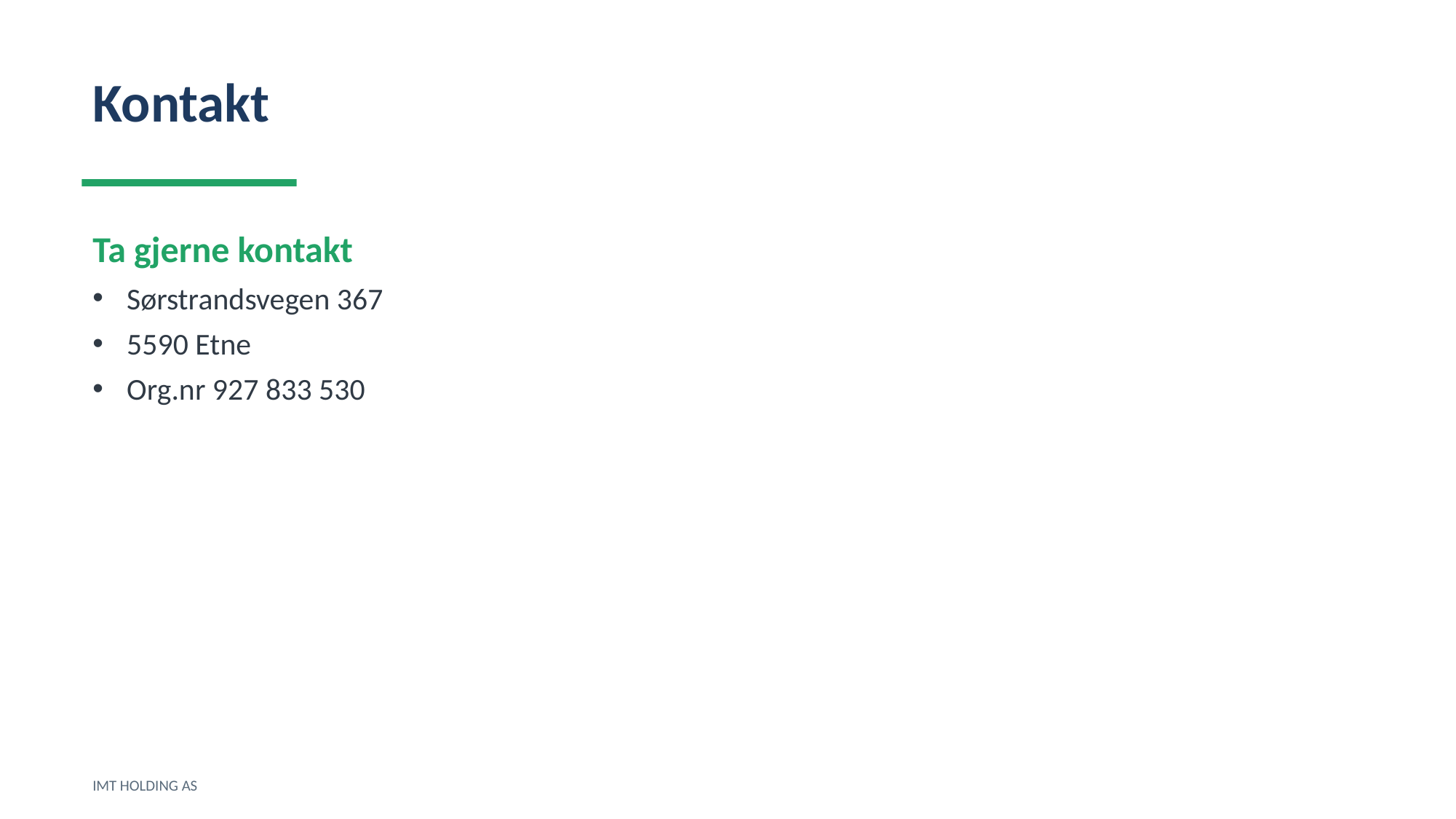

Kontakt

Ta gjerne kontakt
Sørstrandsvegen 367
5590 Etne
Org.nr 927 833 530
IMT HOLDING AS